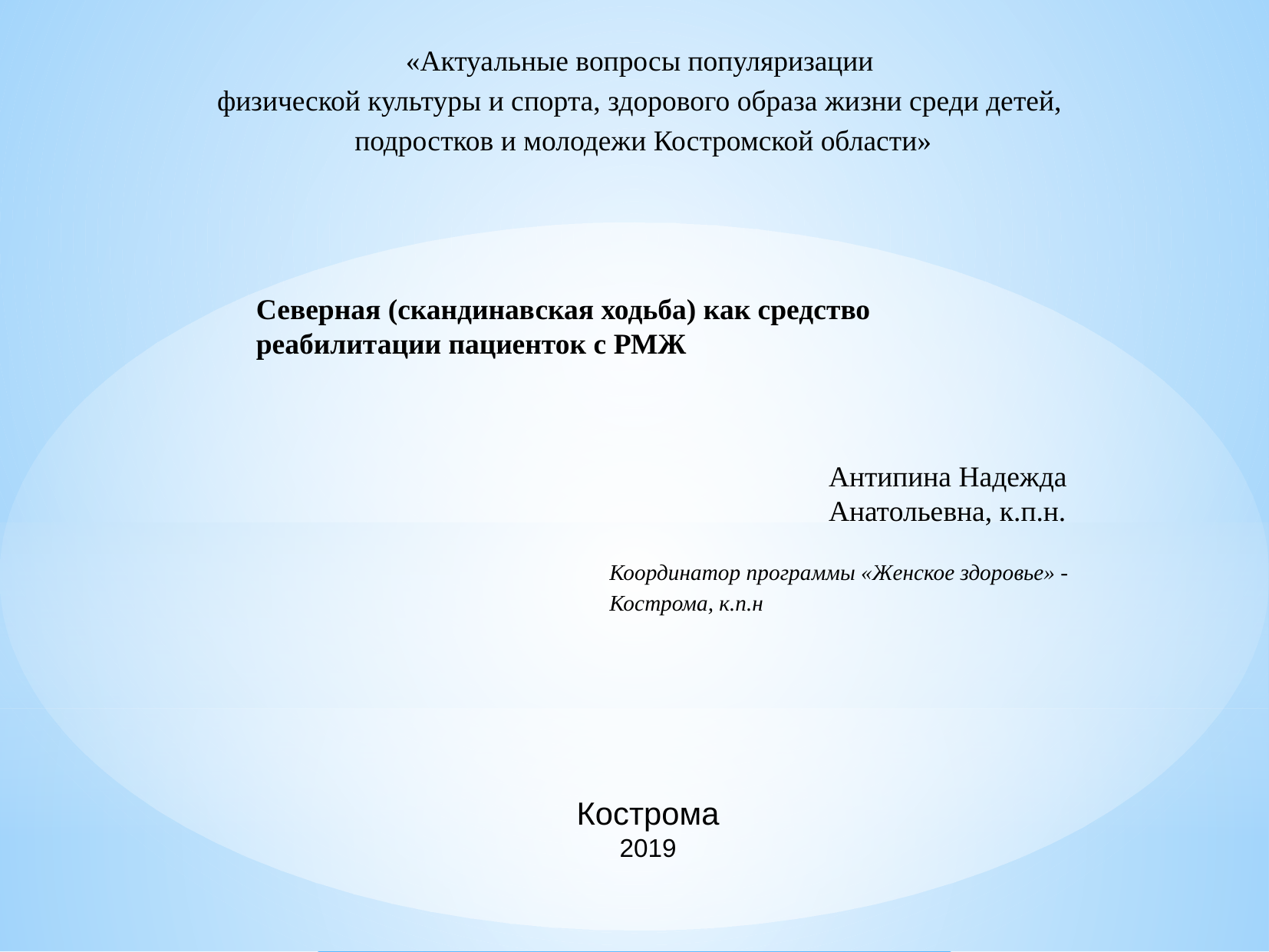

«Актуальные вопросы популяризации
физической культуры и спорта, здорового образа жизни среди детей,
подростков и молодежи Костромской области»
Северная (скандинавская ходьба) как средство реабилитации пациенток с РМЖ
Антипина Надежда Анатольевна, к.п.н.
Координатор программы «Женское здоровье» - Кострома, к.п.н
Кострома 2019